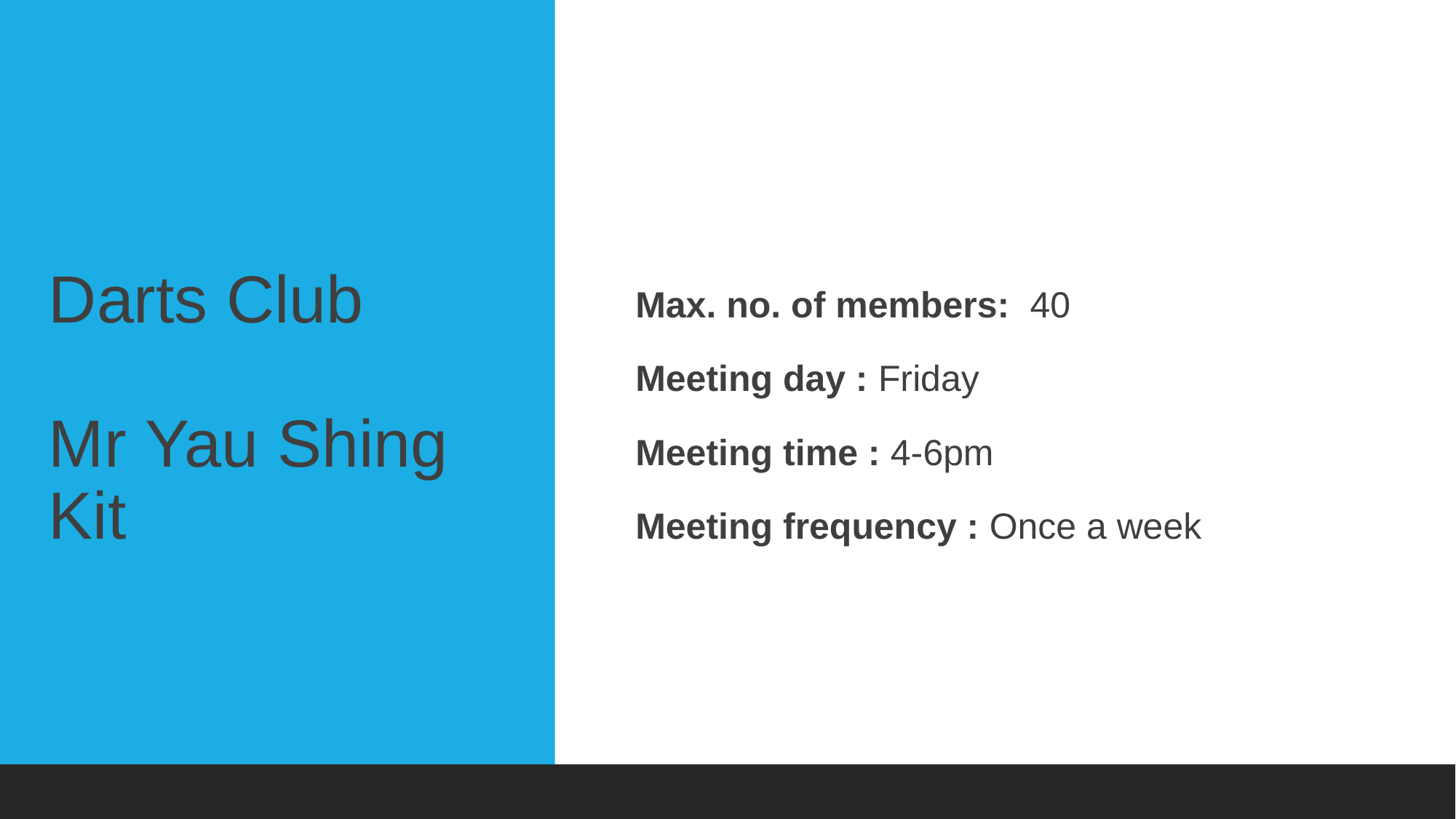

# Darts Club Mr Yau Shing Kit
Max. no. of members:  40
Meeting day : Friday
Meeting time : 4-6pm
Meeting frequency : Once a week